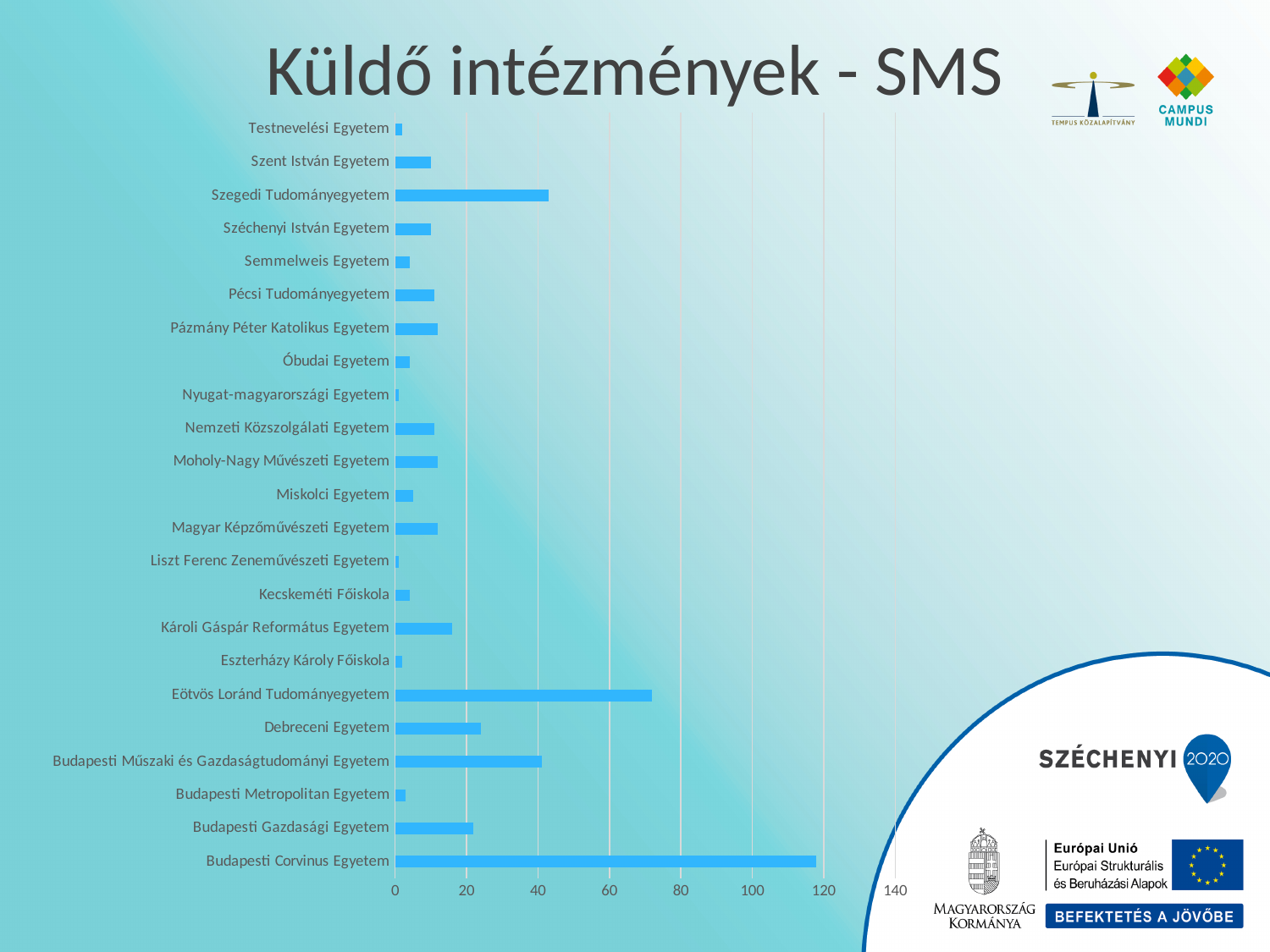

# Küldő intézmények - SMS

### Chart

| Category |  |
|---|---|
| Budapesti Corvinus Egyetem | 118.0 |
| Budapesti Gazdasági Egyetem | 22.0 |
| Budapesti Metropolitan Egyetem | 3.0 |
| Budapesti Műszaki és Gazdaságtudományi Egyetem | 41.0 |
| Debreceni Egyetem | 24.0 |
| Eötvös Loránd Tudományegyetem | 72.0 |
| Eszterházy Károly Főiskola | 2.0 |
| Károli Gáspár Református Egyetem | 16.0 |
| Kecskeméti Főiskola | 4.0 |
| Liszt Ferenc Zeneművészeti Egyetem | 1.0 |
| Magyar Képzőművészeti Egyetem | 12.0 |
| Miskolci Egyetem | 5.0 |
| Moholy-Nagy Művészeti Egyetem | 12.0 |
| Nemzeti Közszolgálati Egyetem | 11.0 |
| Nyugat-magyarországi Egyetem | 1.0 |
| Óbudai Egyetem | 4.0 |
| Pázmány Péter Katolikus Egyetem | 12.0 |
| Pécsi Tudományegyetem | 11.0 |
| Semmelweis Egyetem | 4.0 |
| Széchenyi István Egyetem | 10.0 |
| Szegedi Tudományegyetem | 43.0 |
| Szent István Egyetem | 10.0 |
| Testnevelési Egyetem | 2.0 |